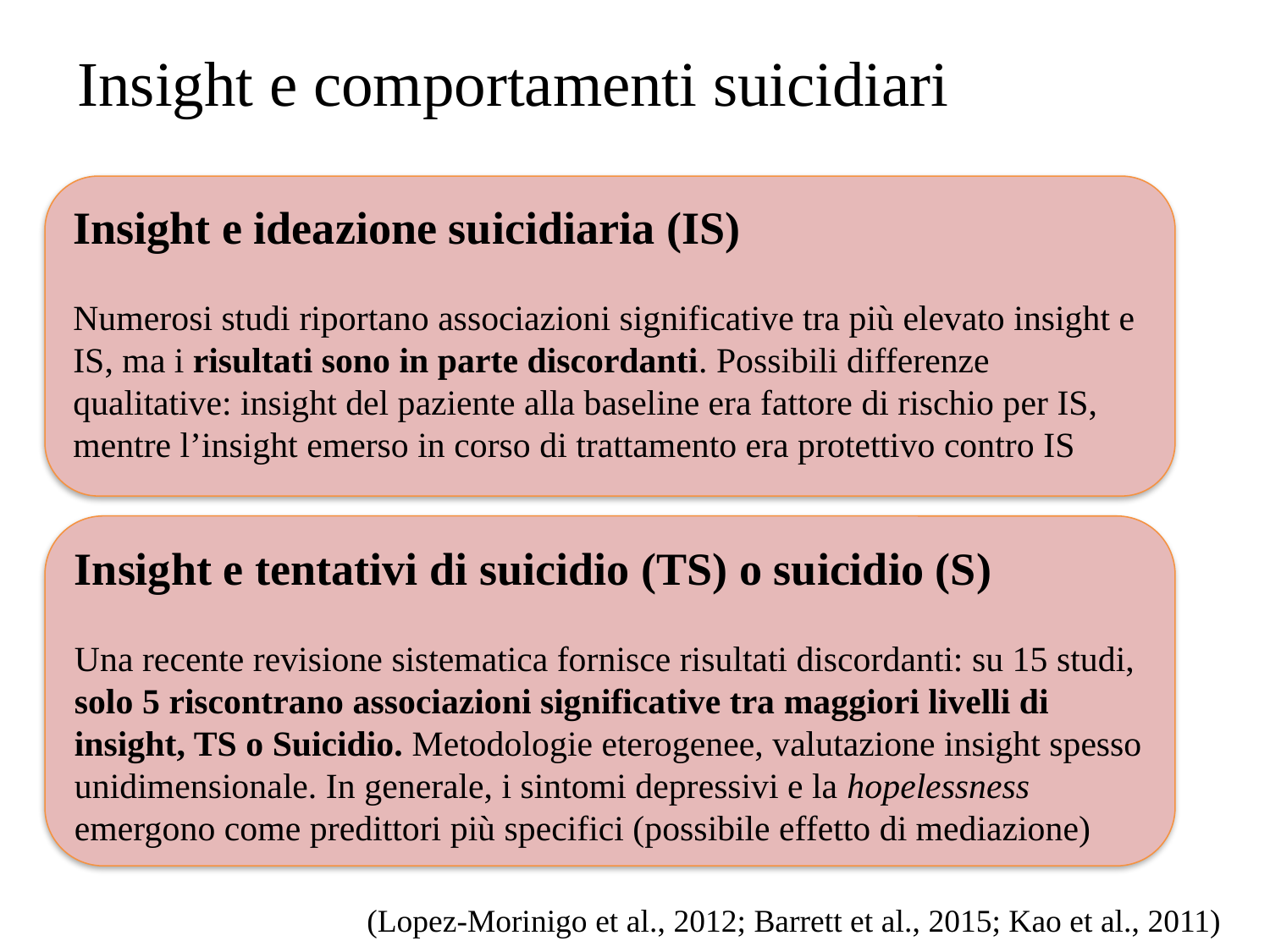

Insight e comportamenti suicidiari
Insight e ideazione suicidiaria (IS)

Numerosi studi riportano associazioni significative tra più elevato insight e IS, ma i risultati sono in parte discordanti. Possibili differenze qualitative: insight del paziente alla baseline era fattore di rischio per IS, mentre l’insight emerso in corso di trattamento era protettivo contro IS
Insight e tentativi di suicidio (TS) o suicidio (S)

Una recente revisione sistematica fornisce risultati discordanti: su 15 studi, solo 5 riscontrano associazioni significative tra maggiori livelli di insight, TS o Suicidio. Metodologie eterogenee, valutazione insight spesso unidimensionale. In generale, i sintomi depressivi e la hopelessness emergono come predittori più specifici (possibile effetto di mediazione)
(Lopez-Morinigo et al., 2012; Barrett et al., 2015; Kao et al., 2011)